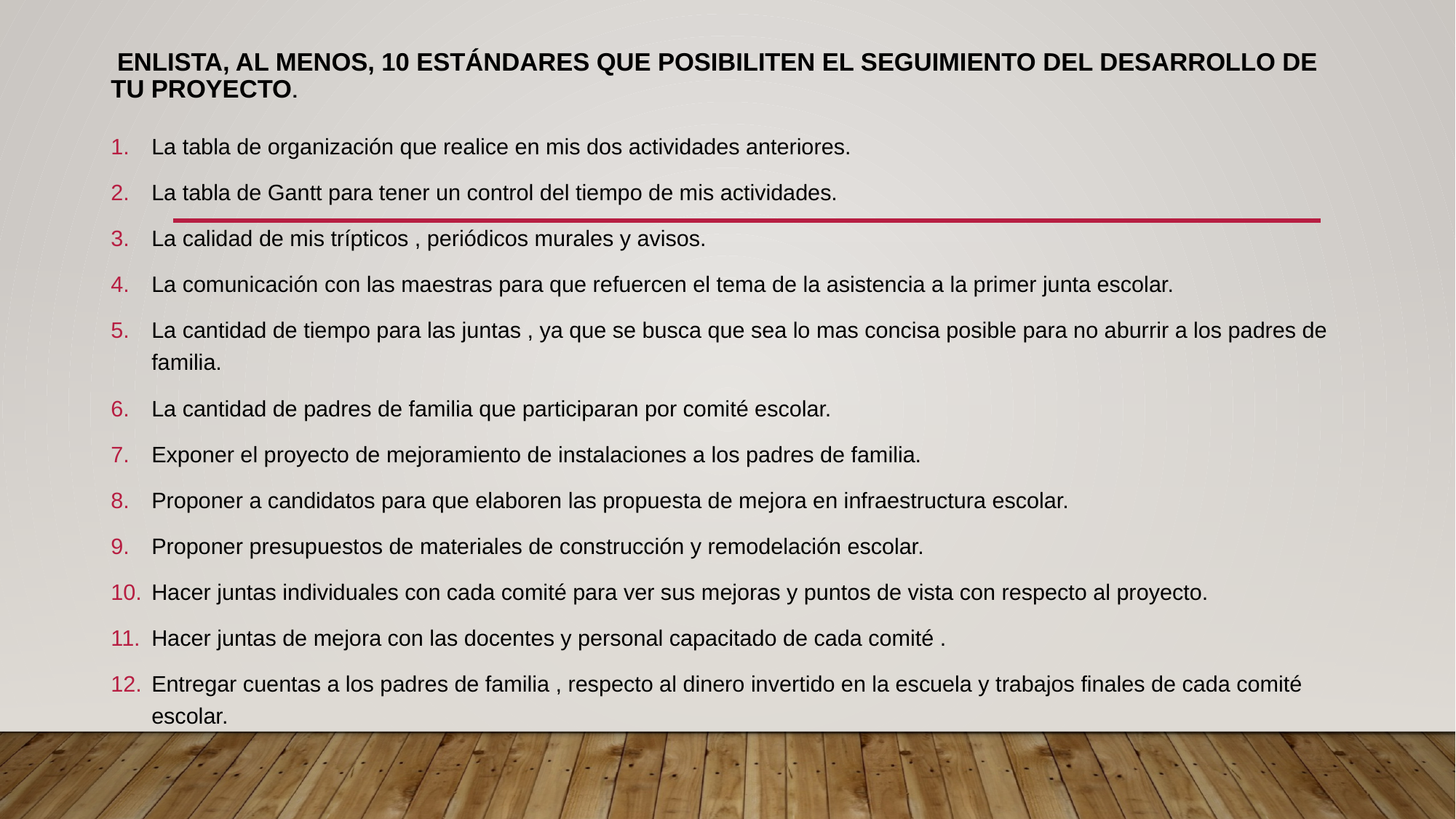

# Enlista, al menos, 10 estándares que posibiliten el seguimiento del desarrollo de tu proyecto.
La tabla de organización que realice en mis dos actividades anteriores.
La tabla de Gantt para tener un control del tiempo de mis actividades.
La calidad de mis trípticos , periódicos murales y avisos.
La comunicación con las maestras para que refuercen el tema de la asistencia a la primer junta escolar.
La cantidad de tiempo para las juntas , ya que se busca que sea lo mas concisa posible para no aburrir a los padres de familia.
La cantidad de padres de familia que participaran por comité escolar.
Exponer el proyecto de mejoramiento de instalaciones a los padres de familia.
Proponer a candidatos para que elaboren las propuesta de mejora en infraestructura escolar.
Proponer presupuestos de materiales de construcción y remodelación escolar.
Hacer juntas individuales con cada comité para ver sus mejoras y puntos de vista con respecto al proyecto.
Hacer juntas de mejora con las docentes y personal capacitado de cada comité .
Entregar cuentas a los padres de familia , respecto al dinero invertido en la escuela y trabajos finales de cada comité escolar.